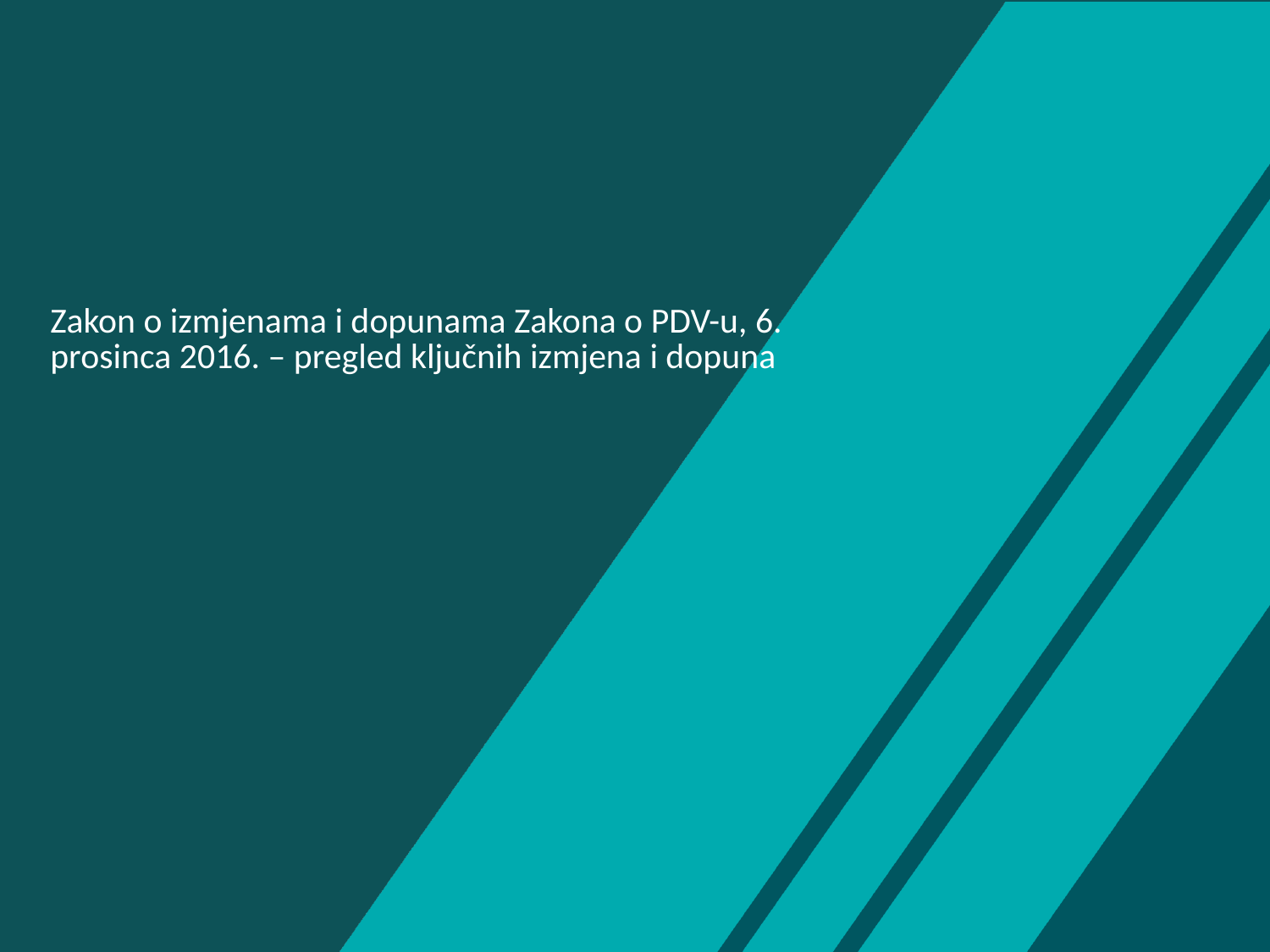

Zakon o izmjenama i dopunama Zakona o PDV-u, 6. prosinca 2016. – pregled ključnih izmjena i dopuna